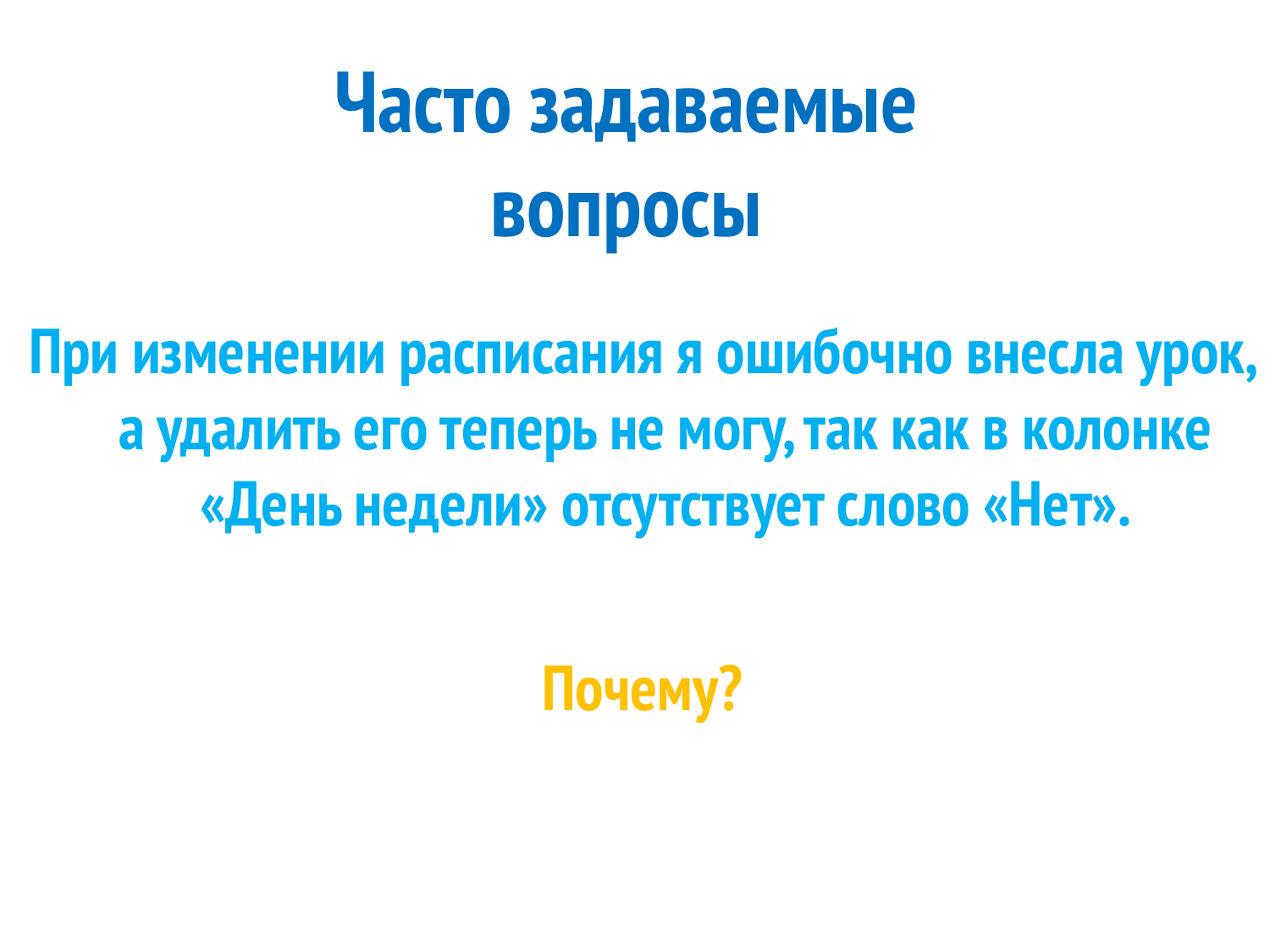

Часто задаваемые
вопросы
При изменении расписания я ошибочно внесла урок, а удалить его теперь не могу, так как в колонке «День недели» отсутствует слово «Нет».

Почему?